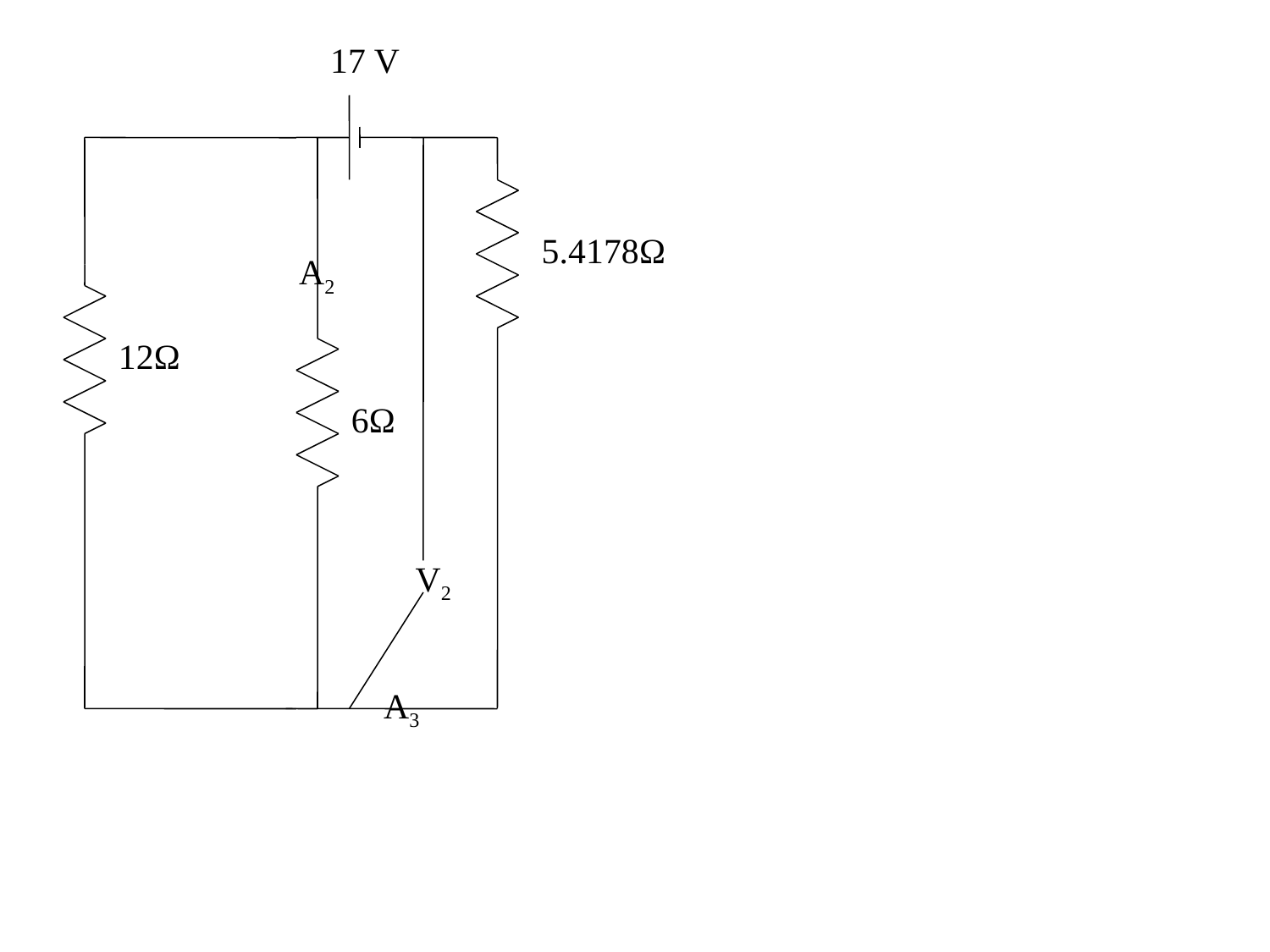

17 V

5.4178Ω

A2

12Ω

6Ω

V2

A3